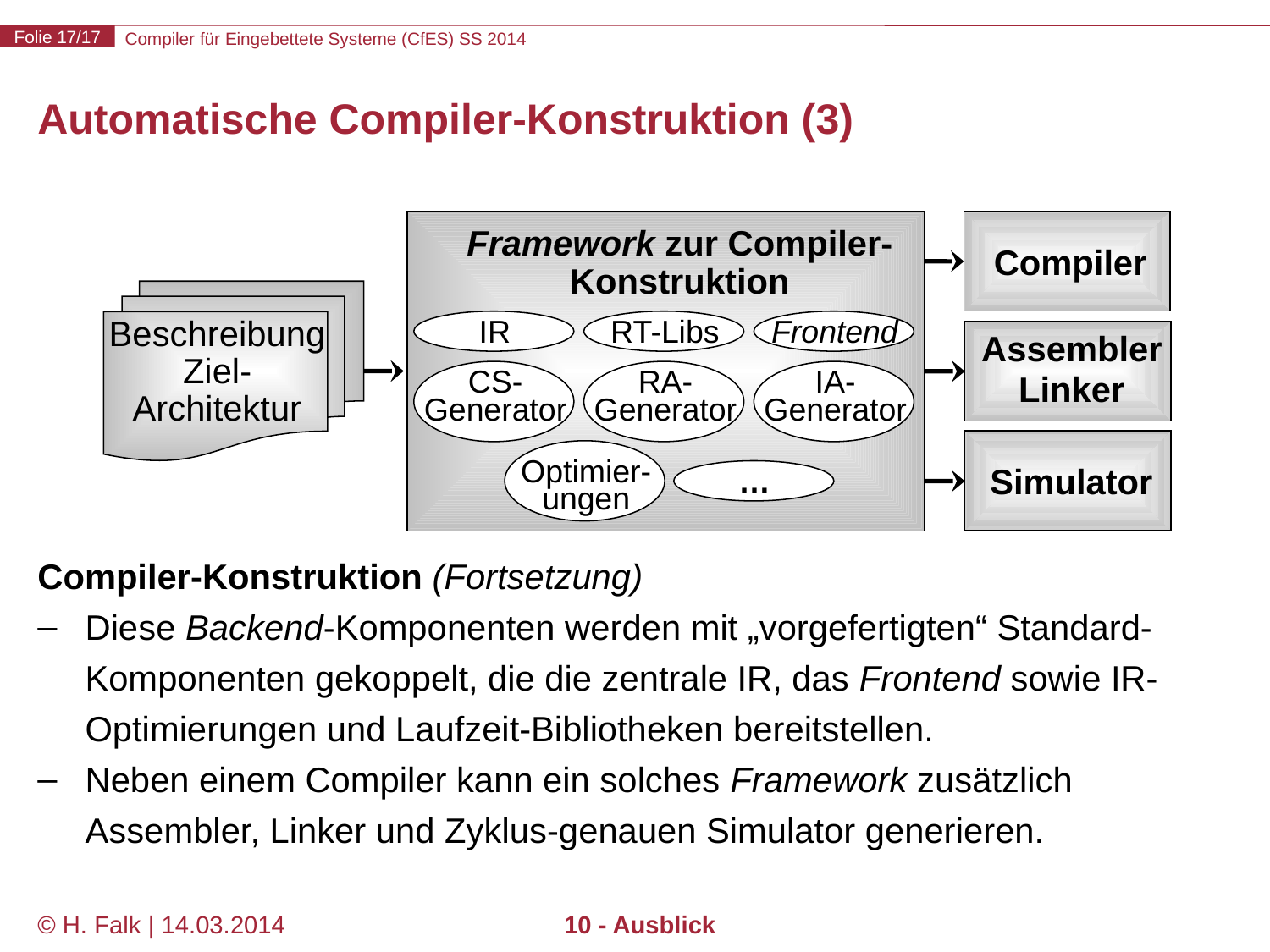

# Automatische Compiler-Konstruktion (3)

Compiler-Konstruktion (Fortsetzung)
Diese Backend-Komponenten werden mit „vorgefertigten“ Standard-Komponenten gekoppelt, die die zentrale IR, das Frontend sowie IR-Optimierungen und Laufzeit-Bibliotheken bereitstellen.
Neben einem Compiler kann ein solches Framework zusätzlich Assembler, Linker und Zyklus-genauen Simulator generieren.

Framework zur Compiler-
Konstruktion

Compiler

Beschreibung
Ziel-
Architektur

IR
RT-Libs

Frontend

Assembler
Linker

CS-
Generator

RA-
Generator

IA-
Generator

Optimier-
ungen

…

Simulator
© H. Falk | 14.03.2014
10 - Ausblick